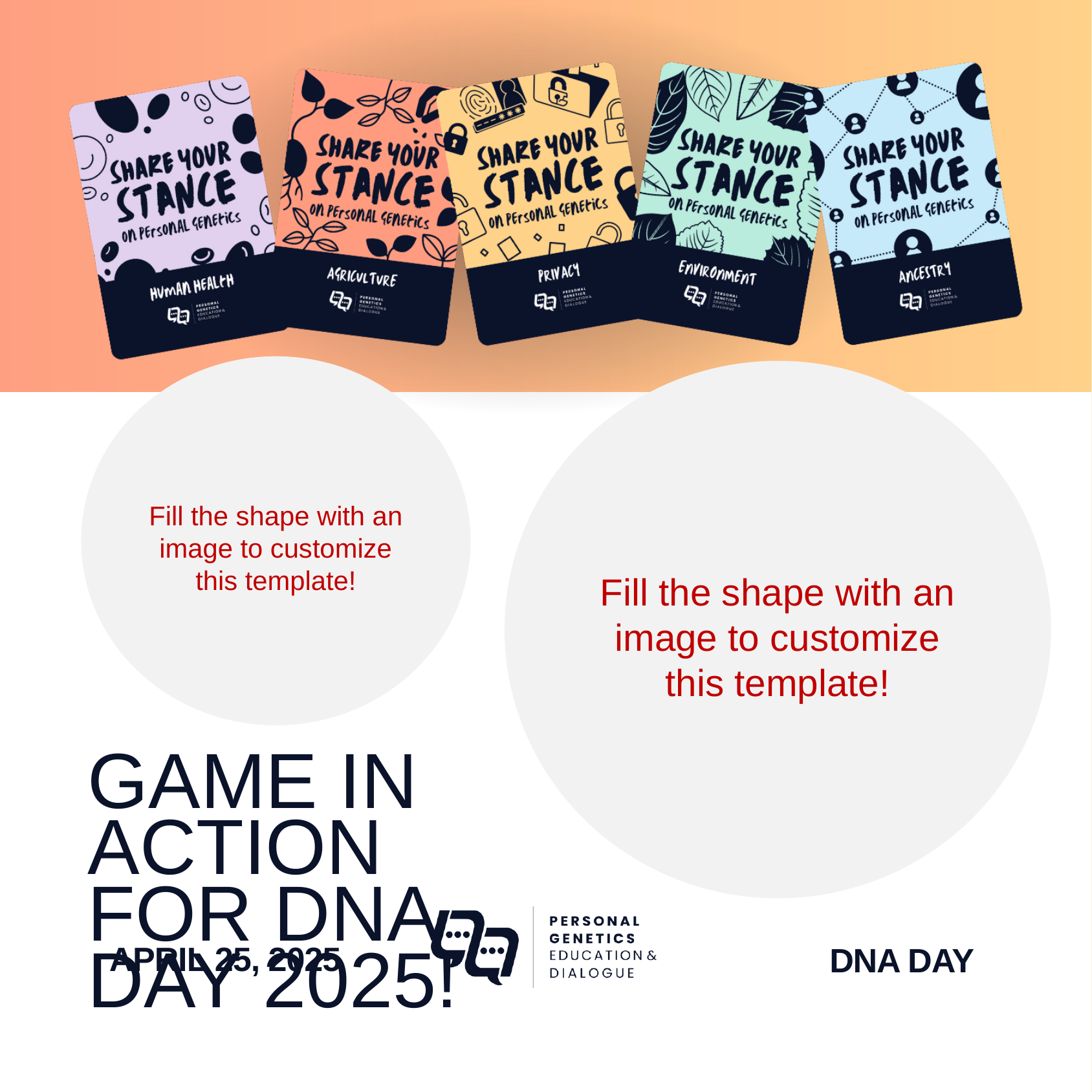

Fill the shape with an image to customize this template!

Fill the shape with an image to customize this template!

GAME IN ACTION FOR DNA DAY 2025!

APRIL 25, 2025
DNA DAY